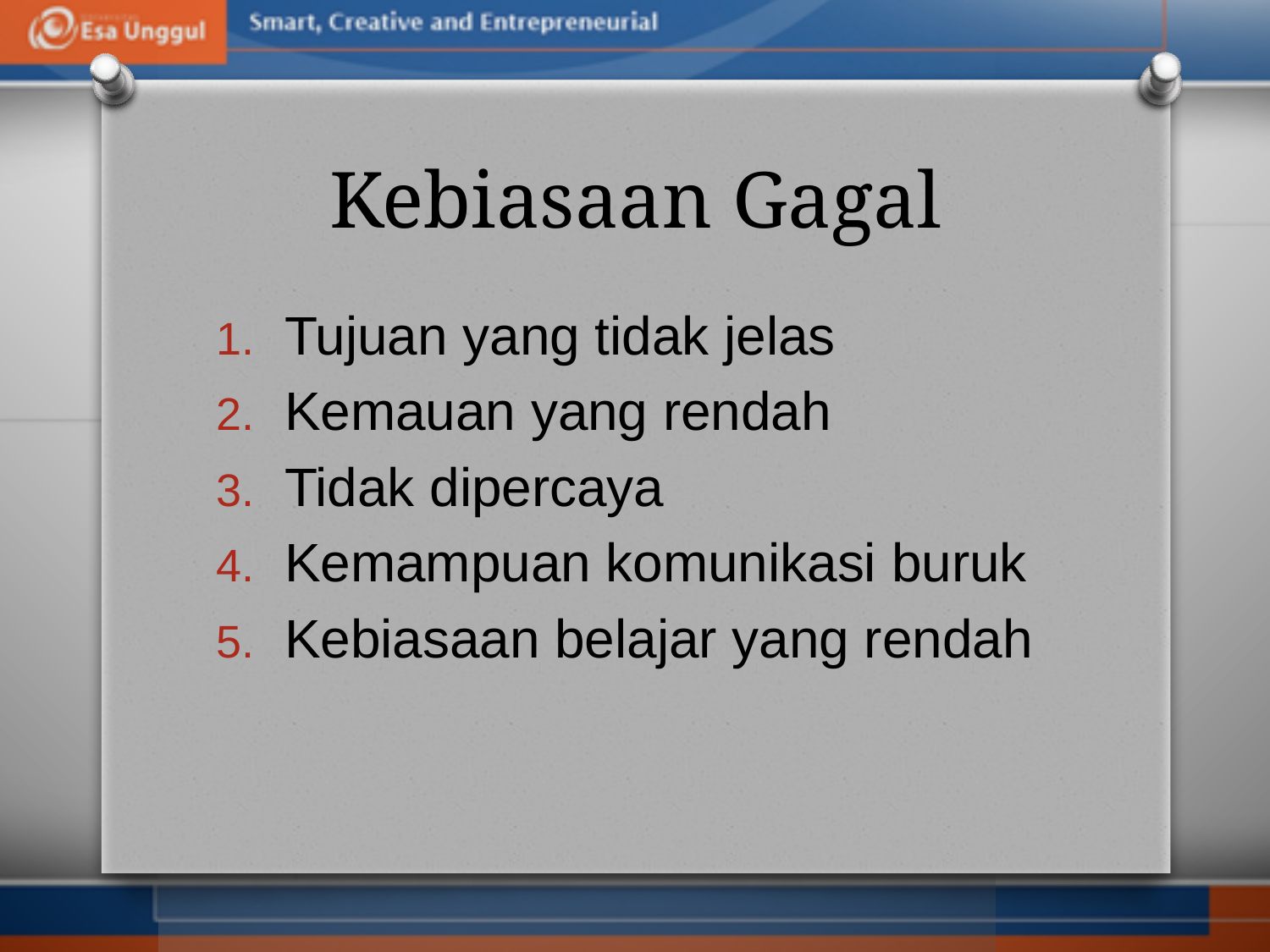

# Kebiasaan Gagal
Tujuan yang tidak jelas
Kemauan yang rendah
Tidak dipercaya
Kemampuan komunikasi buruk
Kebiasaan belajar yang rendah